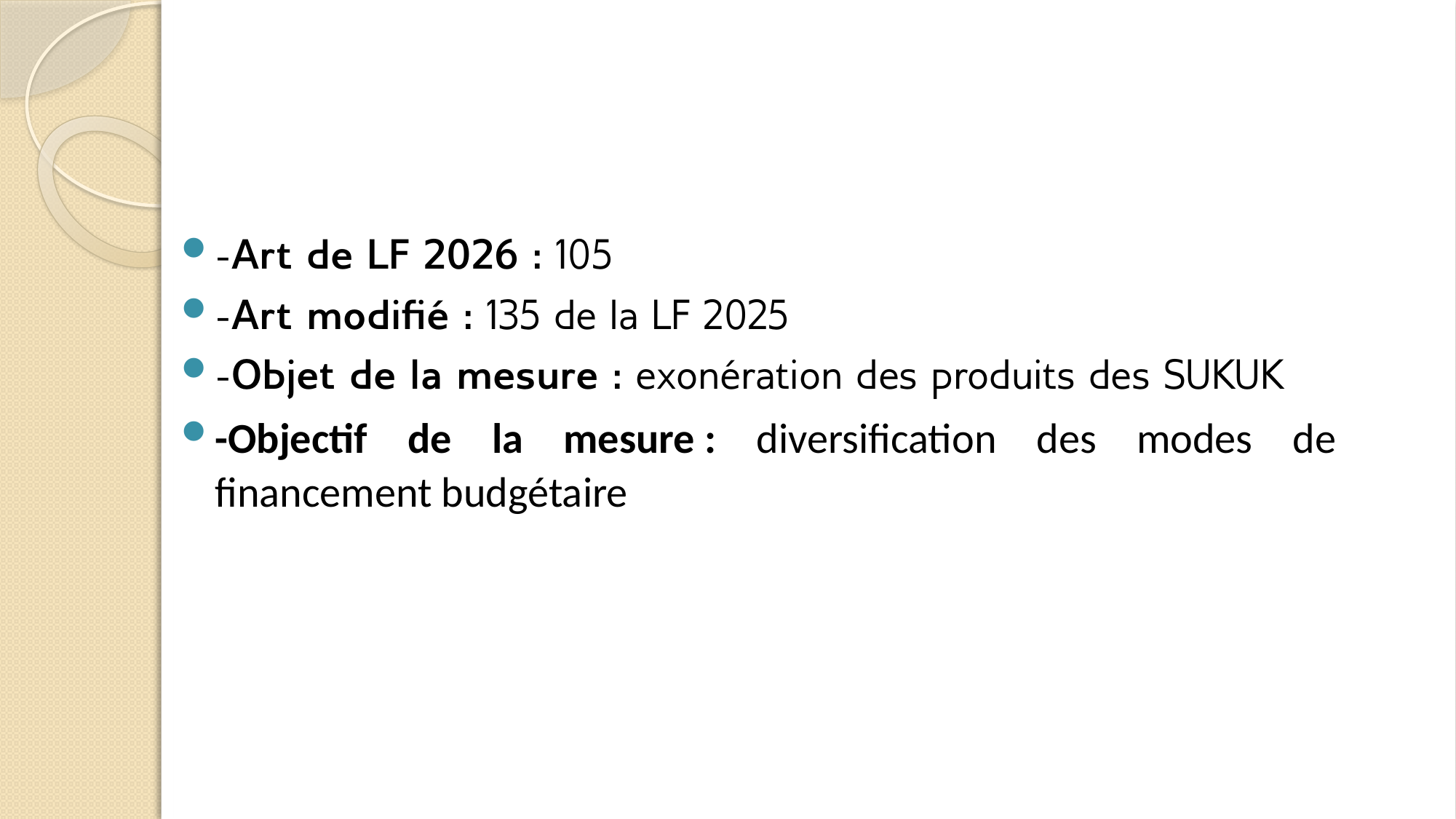

-Art de LF 2026 : 105
-Art modifié : 135 de la LF 2025
-Objet de la mesure : exonération des produits des SUKUK
-Objectif de la mesure : diversification des modes de financement budgétaire